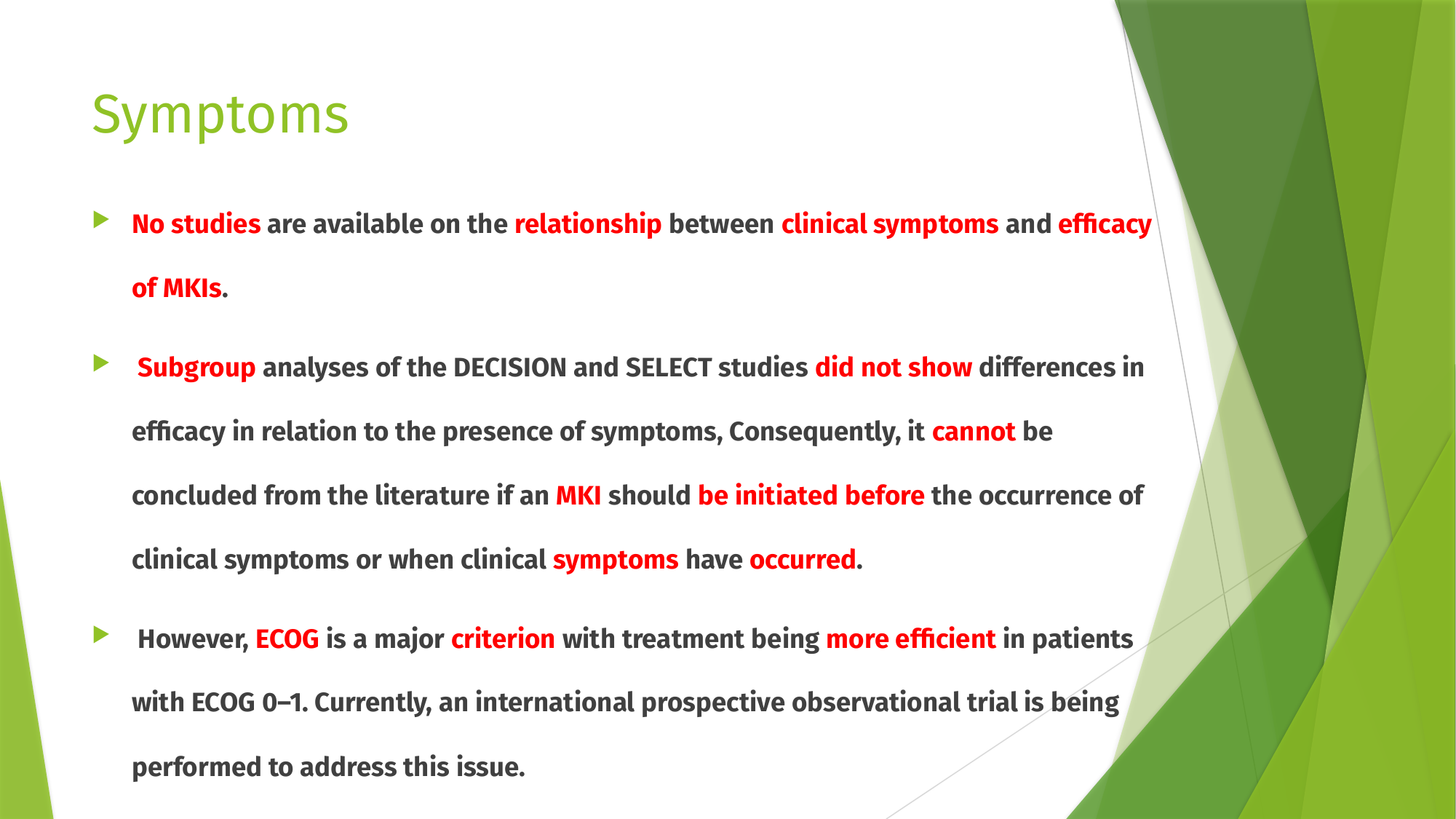

# Symptoms
No studies are available on the relationship between clinical symptoms and efficacy of MKIs.
 Subgroup analyses of the DECISION and SELECT studies did not show differences in efficacy in relation to the presence of symptoms, Consequently, it cannot be concluded from the literature if an MKI should be initiated before the occurrence of clinical symptoms or when clinical symptoms have occurred.
 However, ECOG is a major criterion with treatment being more efficient in patients with ECOG 0–1. Currently, an international prospective observational trial is being performed to address this issue.